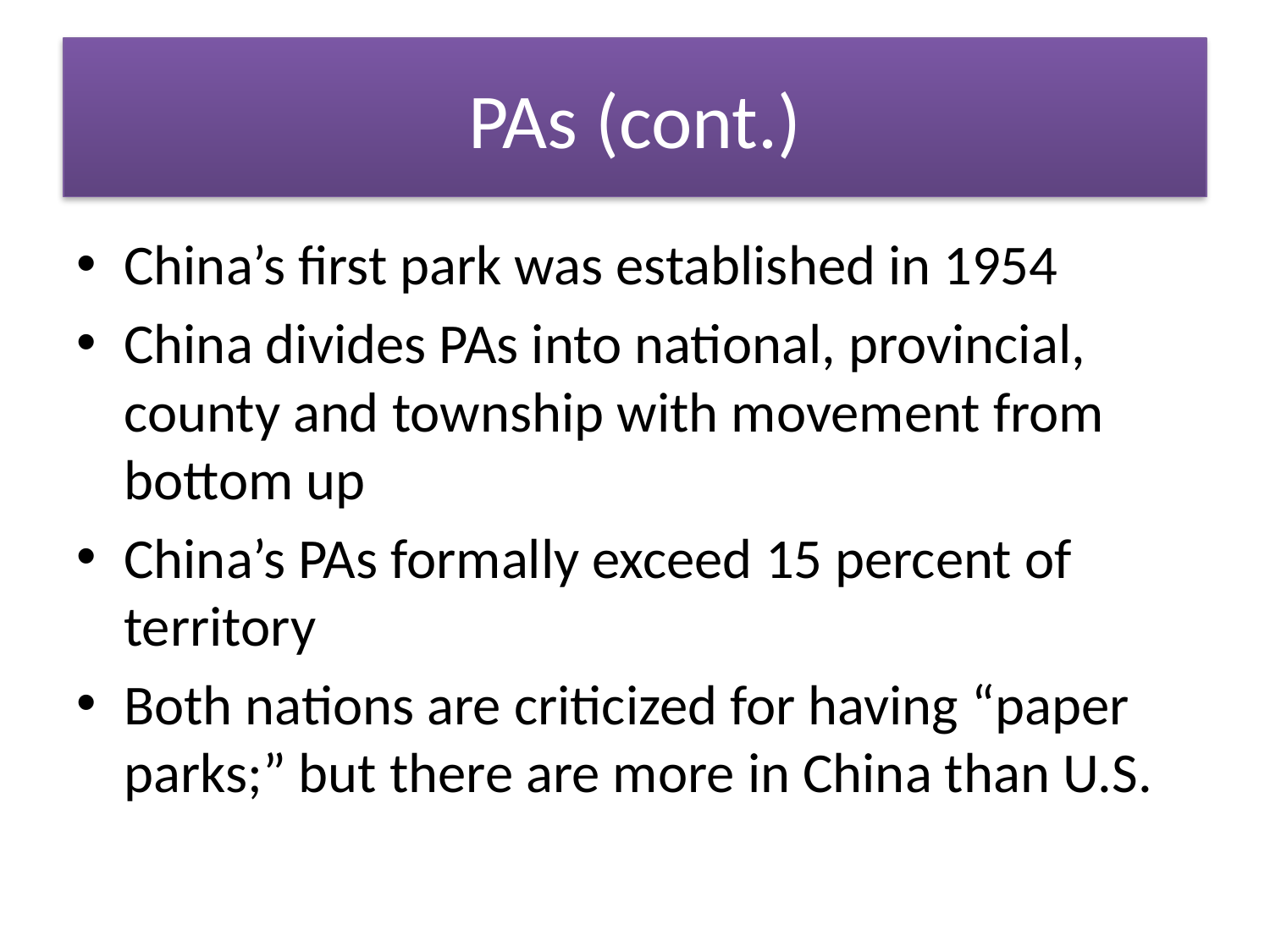

# PAs (cont.)
China’s first park was established in 1954
China divides PAs into national, provincial, county and township with movement from bottom up
China’s PAs formally exceed 15 percent of territory
Both nations are criticized for having “paper parks;” but there are more in China than U.S.